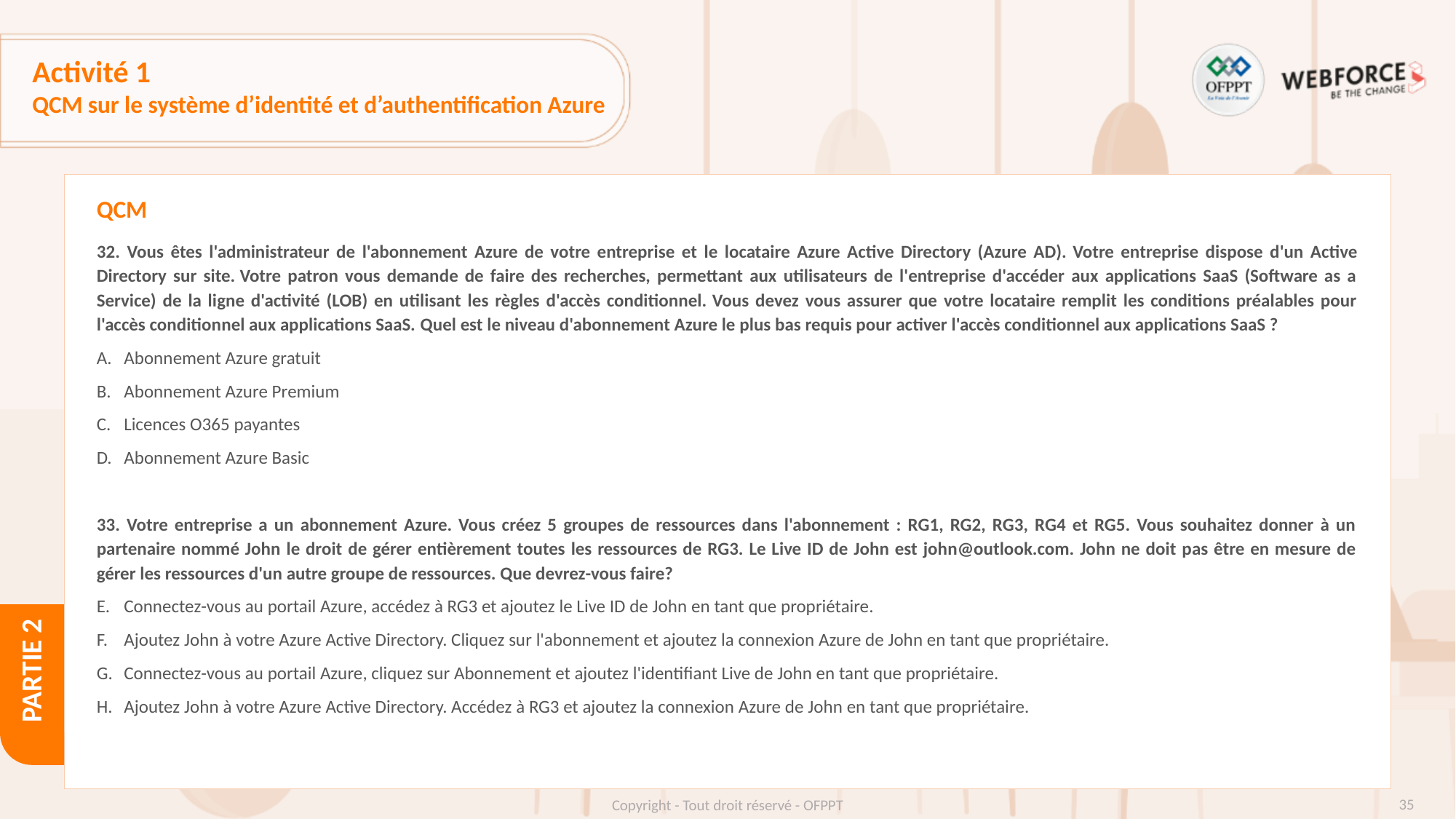

# Activité 1
QCM sur le système d’identité et d’authentification Azure
QCM
32. Vous êtes l'administrateur de l'abonnement Azure de votre entreprise et le locataire Azure Active Directory (Azure AD). Votre entreprise dispose d'un Active Directory sur site. Votre patron vous demande de faire des recherches, permettant aux utilisateurs de l'entreprise d'accéder aux applications SaaS (Software as a Service) de la ligne d'activité (LOB) en utilisant les règles d'accès conditionnel. Vous devez vous assurer que votre locataire remplit les conditions préalables pour l'accès conditionnel aux applications SaaS. Quel est le niveau d'abonnement Azure le plus bas requis pour activer l'accès conditionnel aux applications SaaS ?
Abonnement Azure gratuit
Abonnement Azure Premium
Licences O365 payantes
Abonnement Azure Basic

33. Votre entreprise a un abonnement Azure. Vous créez 5 groupes de ressources dans l'abonnement : RG1, RG2, RG3, RG4 et RG5. Vous souhaitez donner à un partenaire nommé John le droit de gérer entièrement toutes les ressources de RG3. Le Live ID de John est john@outlook.com. John ne doit pas être en mesure de gérer les ressources d'un autre groupe de ressources. Que devrez-vous faire?
Connectez-vous au portail Azure, accédez à RG3 et ajoutez le Live ID de John en tant que propriétaire.
Ajoutez John à votre Azure Active Directory. Cliquez sur l'abonnement et ajoutez la connexion Azure de John en tant que propriétaire.
Connectez-vous au portail Azure, cliquez sur Abonnement et ajoutez l'identifiant Live de John en tant que propriétaire.
Ajoutez John à votre Azure Active Directory. Accédez à RG3 et ajoutez la connexion Azure de John en tant que propriétaire.